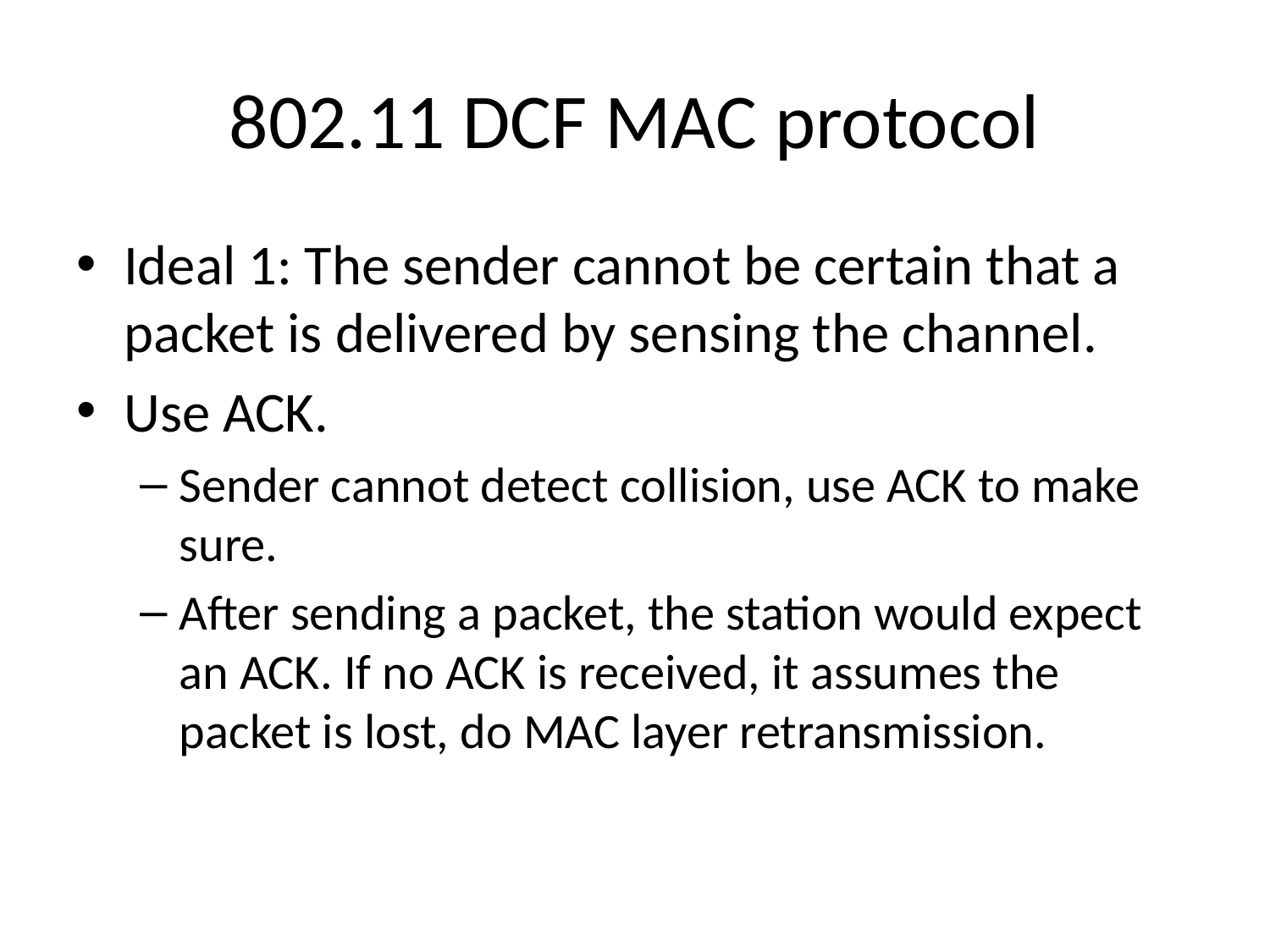

# 802.11 DCF MAC protocol
Ideal 1: The sender cannot be certain that a packet is delivered by sensing the channel.
Use ACK.
Sender cannot detect collision, use ACK to make sure.
After sending a packet, the station would expect an ACK. If no ACK is received, it assumes the packet is lost, do MAC layer retransmission.